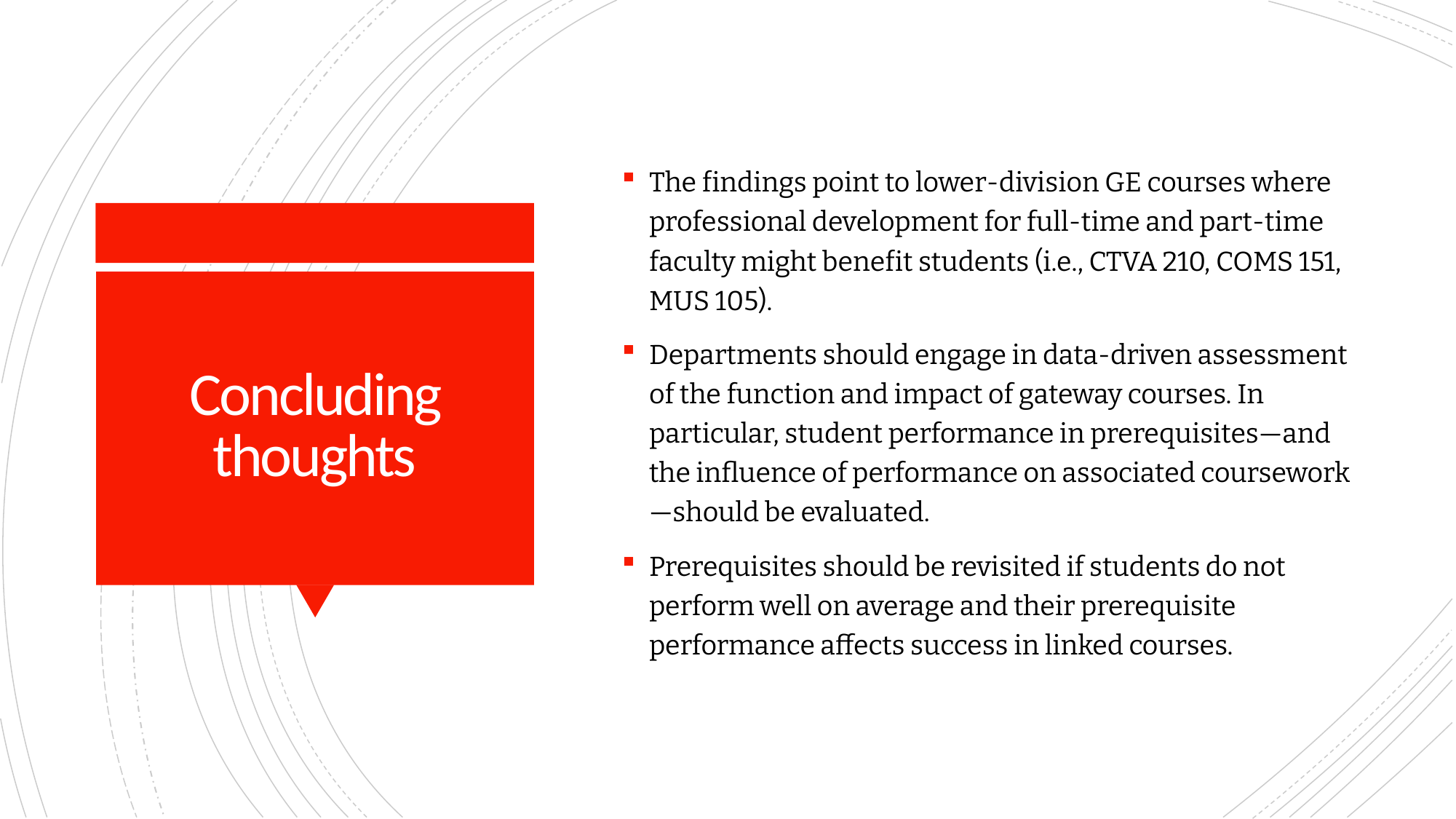

The findings point to lower-division GE courses where professional development for full-time and part-time faculty might benefit students (i.e., CTVA 210, COMS 151, MUS 105).
Departments should engage in data-driven assessment of the function and impact of gateway courses. In particular, student performance in prerequisites—and the influence of performance on associated coursework—should be evaluated.
Prerequisites should be revisited if students do not perform well on average and their prerequisite performance affects success in linked courses.
# Concluding thoughts